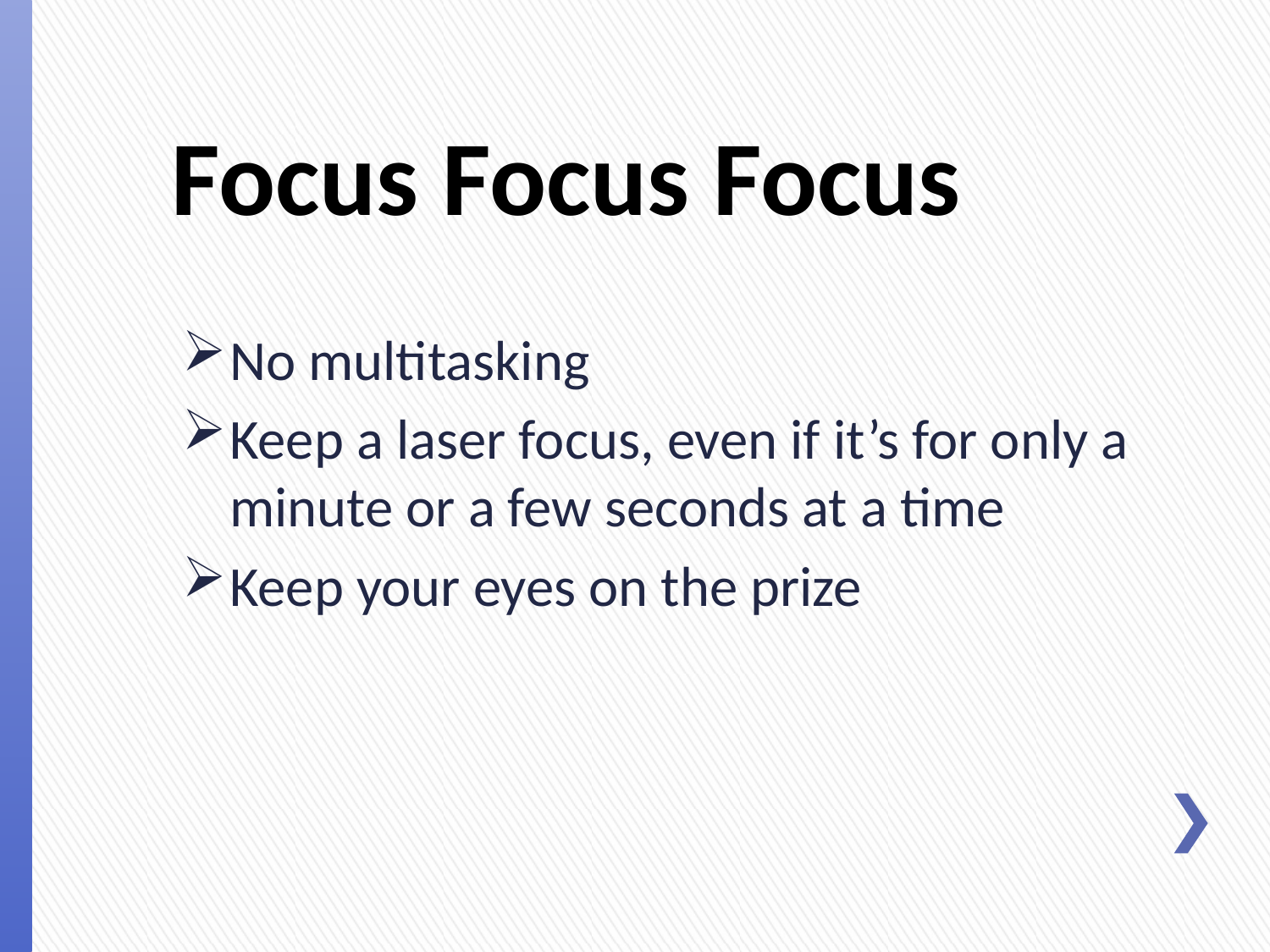

# Focus Focus Focus
No multitasking
Keep a laser focus, even if it’s for only a minute or a few seconds at a time
Keep your eyes on the prize